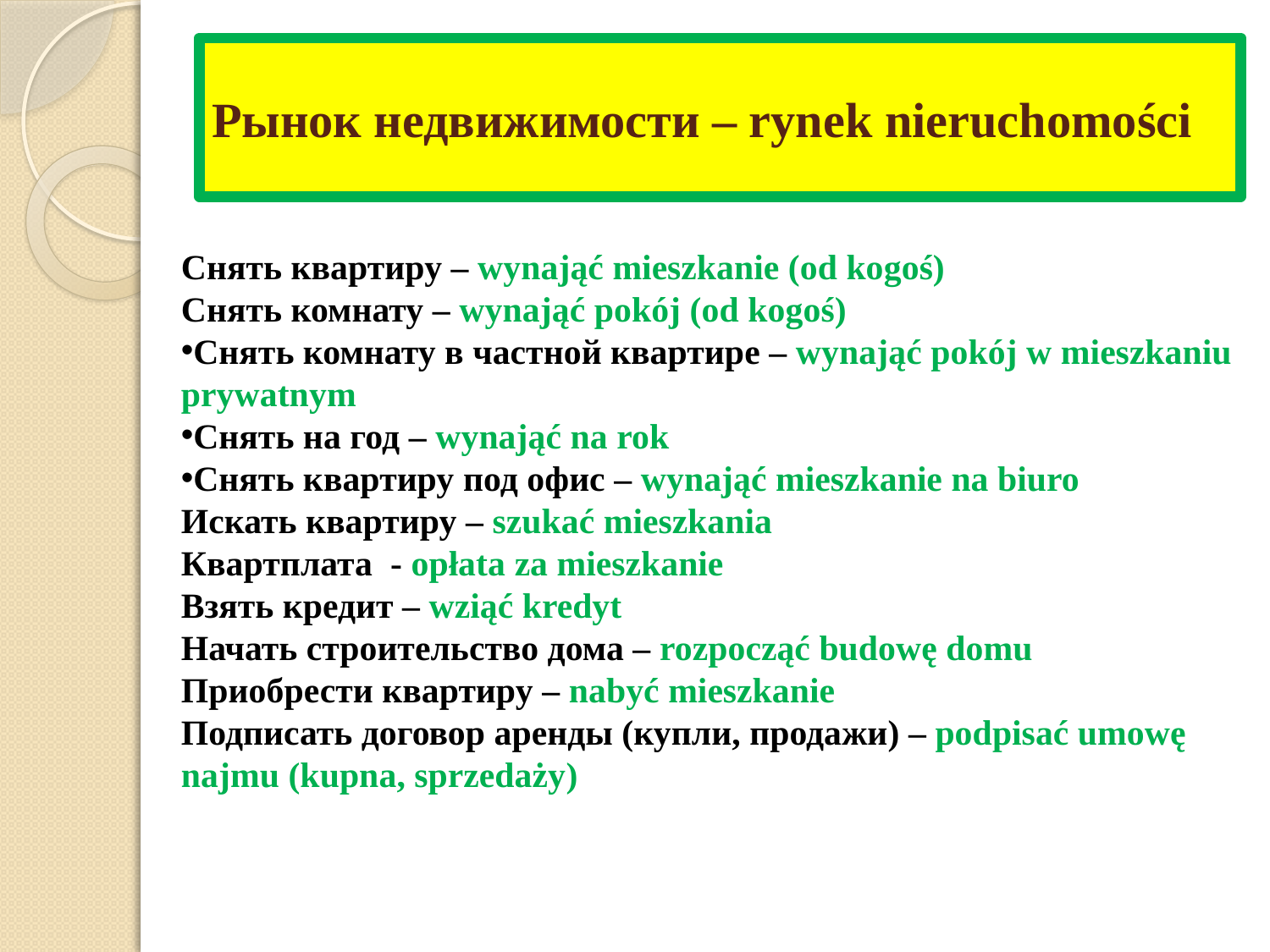

# Рынок недвижимости – rynek nieruchomości
Снять квартиру – wynająć mieszkanie (od kogoś)
Снять комнату – wynająć pokój (od kogoś)
Снять комнату в частной квартире – wynająć pokój w mieszkaniu prywatnym
Снять на год – wynająć na rok
Снять квартиру под офис – wynająć mieszkanie na biuro
Искать квартиру – szukać mieszkania
Квартплата  - opłata za mieszkanie
Взять кредит – wziąć kredyt
Начать строительство дома – rozpocząć budowę domu
Приобрести квартиру – nabyć mieszkanie
Подписать договор аренды (купли, продажи) – podpisać umowę najmu (kupna, sprzedaży)